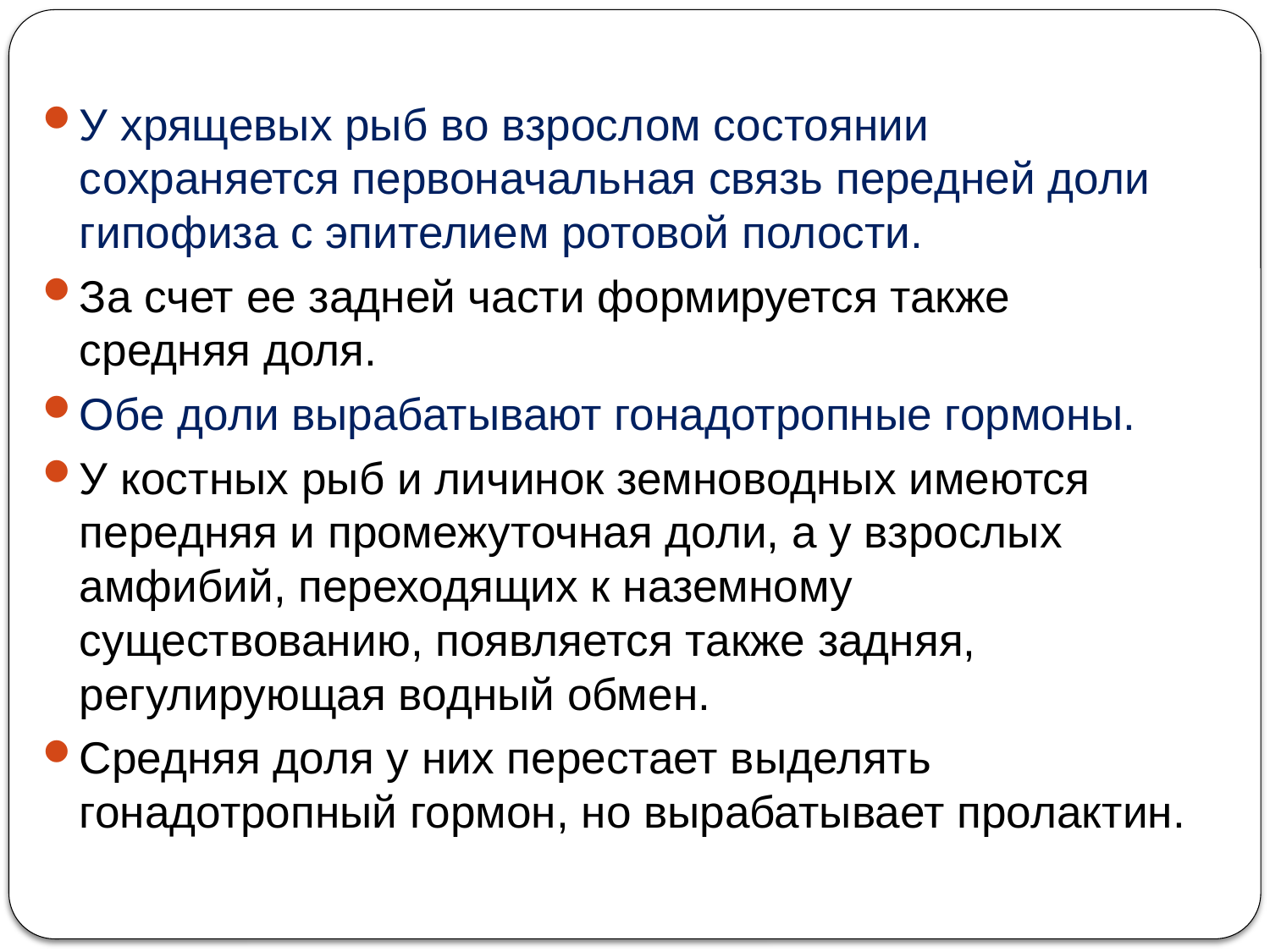

У хрящевых рыб во взрослом состоянии сохраняется первоначальная связь передней доли гипофиза с эпителием ротовой полости.
За счет ее задней части формируется также средняя доля.
Обе доли вырабатывают гонадотропные гормоны.
У костных рыб и личинок земноводных имеются передняя и промежуточная доли, а у взрослых амфибий, переходящих к наземному существованию, появляется также задняя, регулирующая водный обмен.
Средняя доля у них перестает выделять гонадотропный гормон, но вырабатывает пролактин.